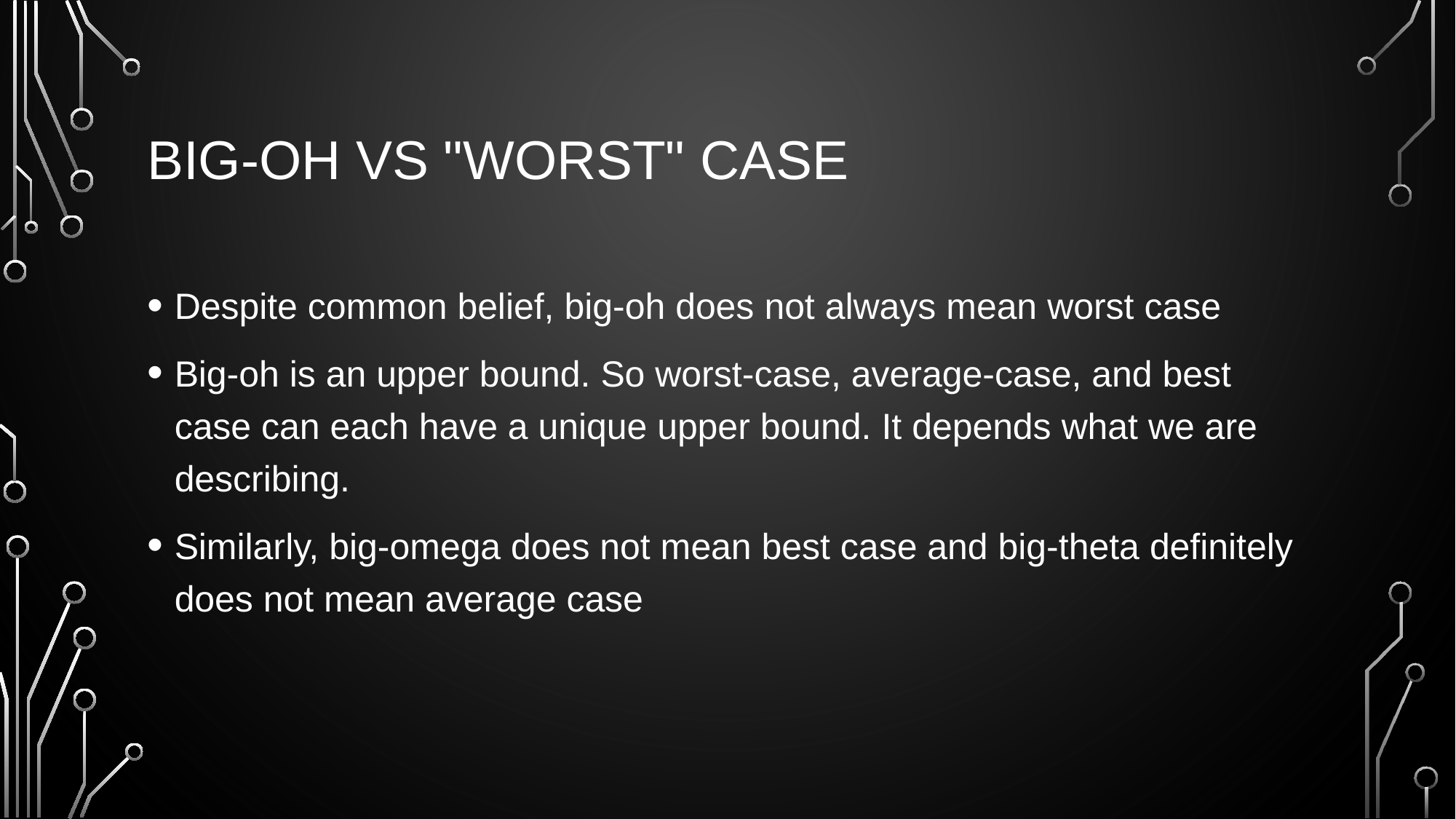

# Big-oh vs "worst" case
Despite common belief, big-oh does not always mean worst case
Big-oh is an upper bound. So worst-case, average-case, and best case can each have a unique upper bound. It depends what we are describing.
Similarly, big-omega does not mean best case and big-theta definitely does not mean average case